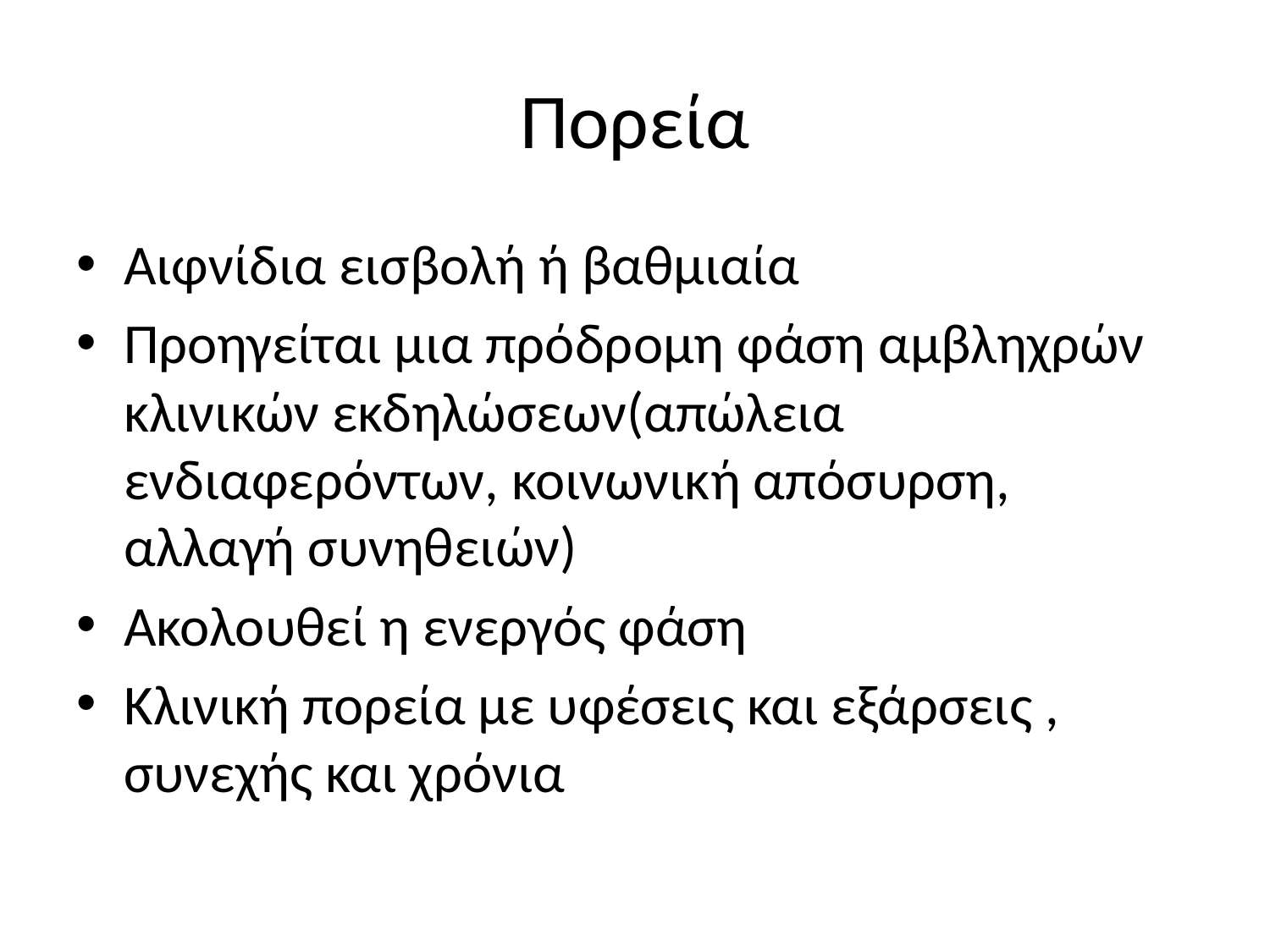

# Πορεία
Αιφνίδια εισβολή ή βαθμιαία
Προηγείται μια πρόδρομη φάση αμβληχρών κλινικών εκδηλώσεων(απώλεια ενδιαφερόντων, κοινωνική απόσυρση, αλλαγή συνηθειών)
Ακολουθεί η ενεργός φάση
Κλινική πορεία με υφέσεις και εξάρσεις , συνεχής και χρόνια